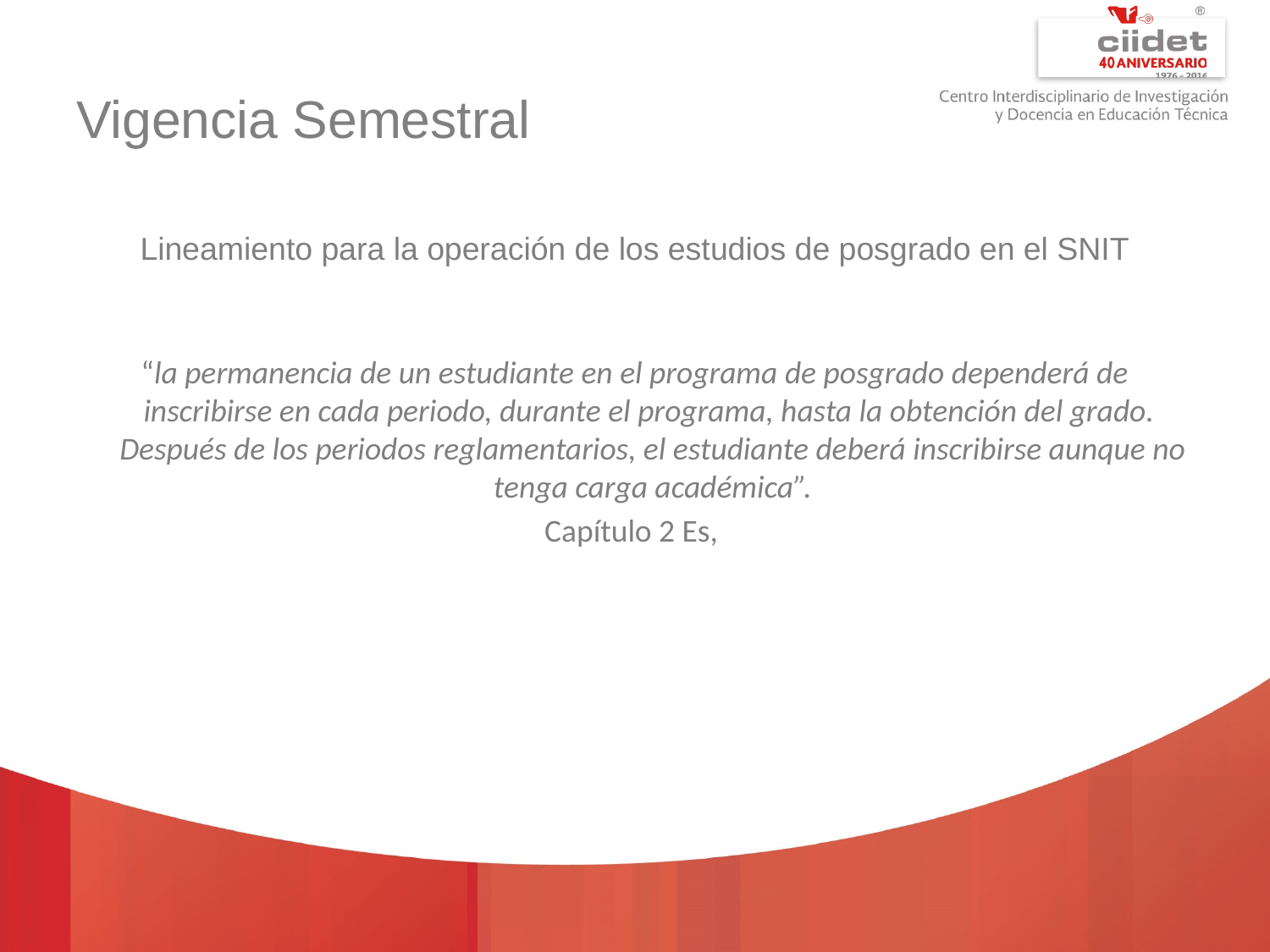

# Vigencia Semestral
Lineamiento para la operación de los estudios de posgrado en el SNIT

“la permanencia de un estudiante en el programa de posgrado dependerá de inscribirse en cada periodo, durante el programa, hasta la obtención del grado.  Después de los periodos reglamentarios, el estudiante deberá inscribirse aunque no tenga carga académica”.
Capítulo 2 Es,
ap. 2.13.1 Admisión, inciso b